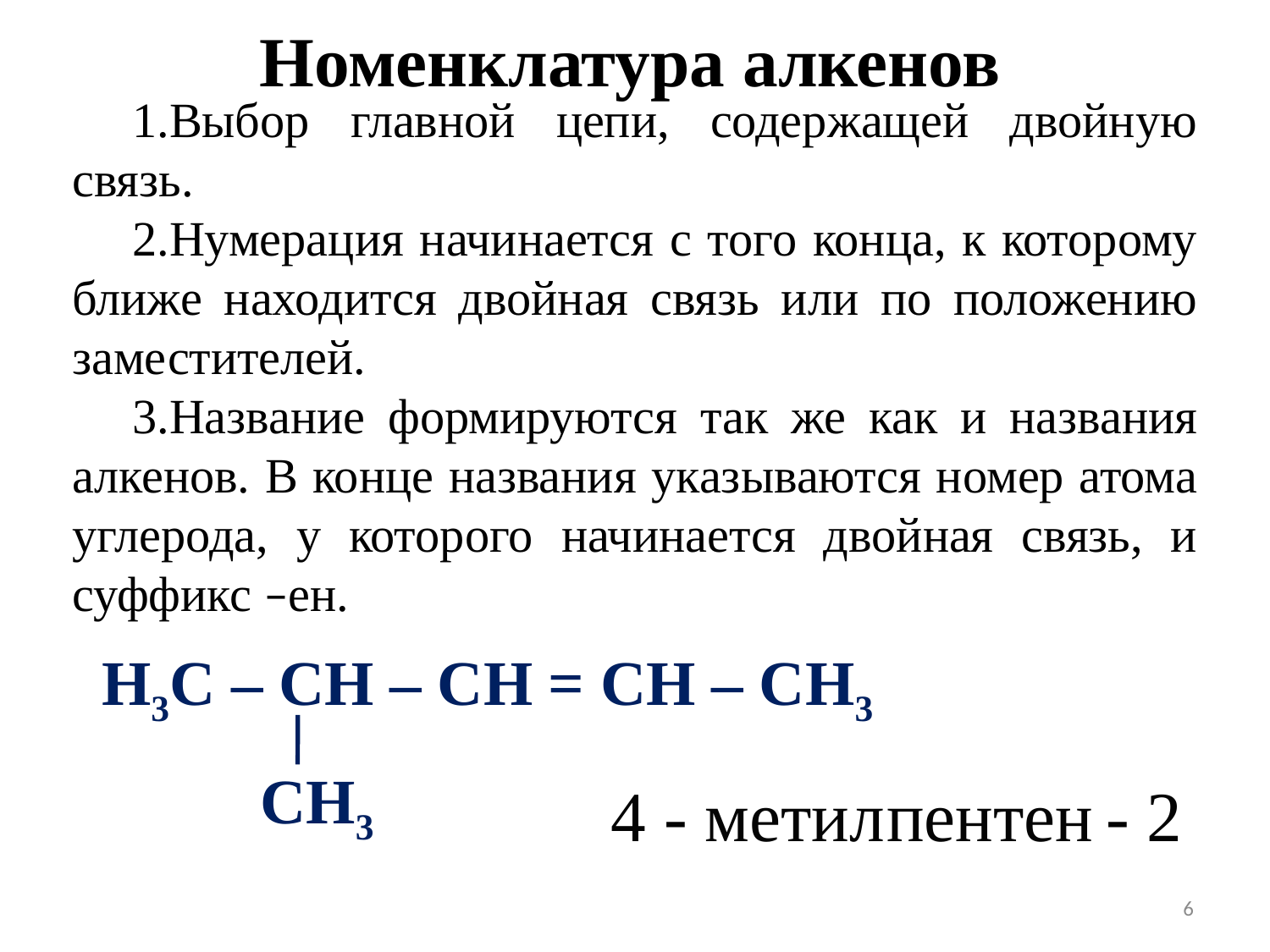

Номенклатура алкенов
Выбор главной цепи, содержащей двойную связь.
Нумерация начинается с того конца, к которому ближе находится двойная связь или по положению заместителей.
Название формируются так же как и названия алкенов. В конце названия указываются номер атома углерода, у которого начинается двойная связь, и суффикс –ен.
Н3С – СН – СН = СН – СН3
                 СН3
4 - метил
пентен
- 2
6